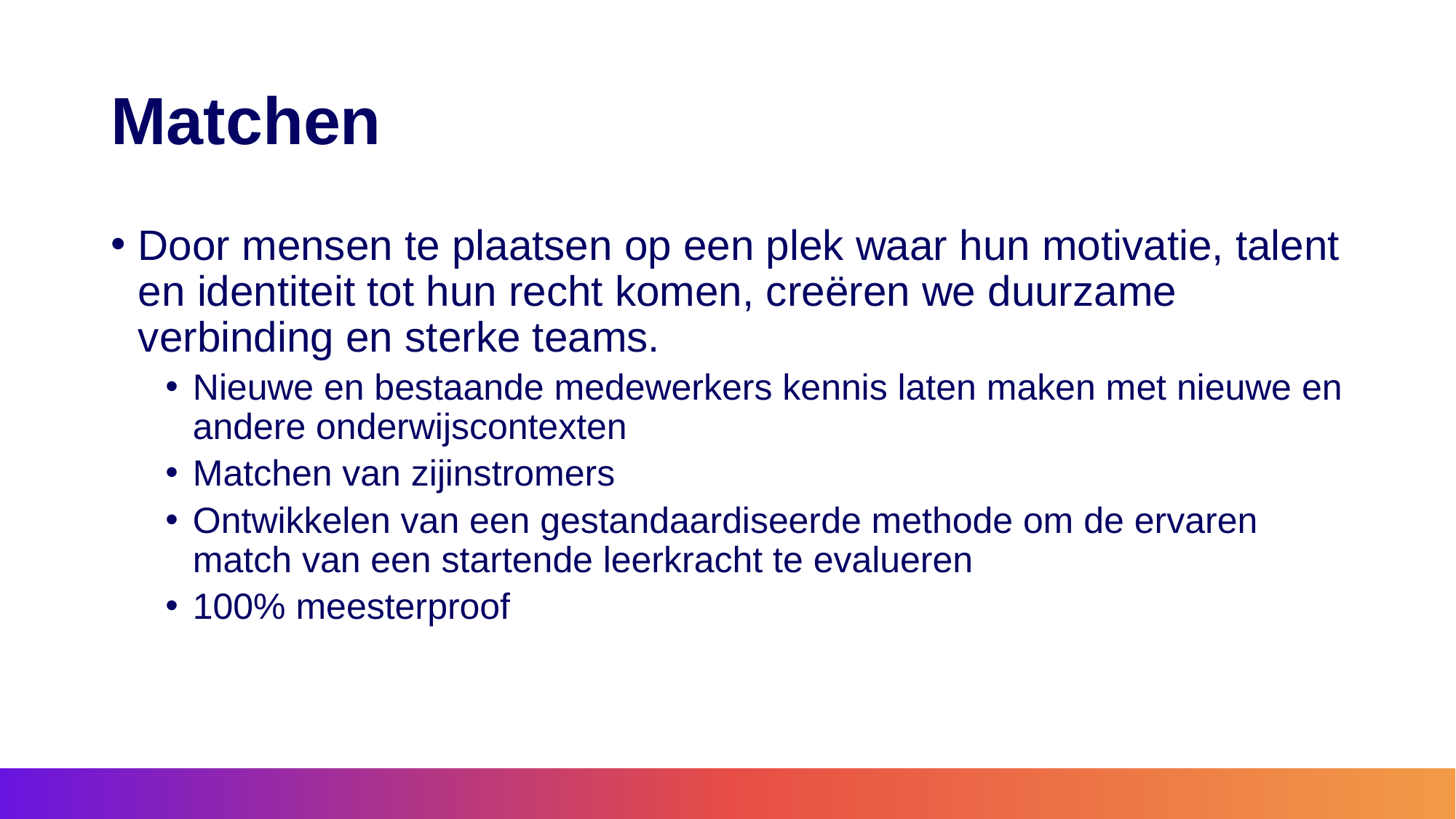

# Matchen
Door mensen te plaatsen op een plek waar hun motivatie, talent en identiteit tot hun recht komen, creëren we duurzame verbinding en sterke teams.
Nieuwe en bestaande medewerkers kennis laten maken met nieuwe en andere onderwijscontexten
Matchen van zijinstromers
Ontwikkelen van een gestandaardiseerde methode om de ervaren match van een startende leerkracht te evalueren
100% meesterproof